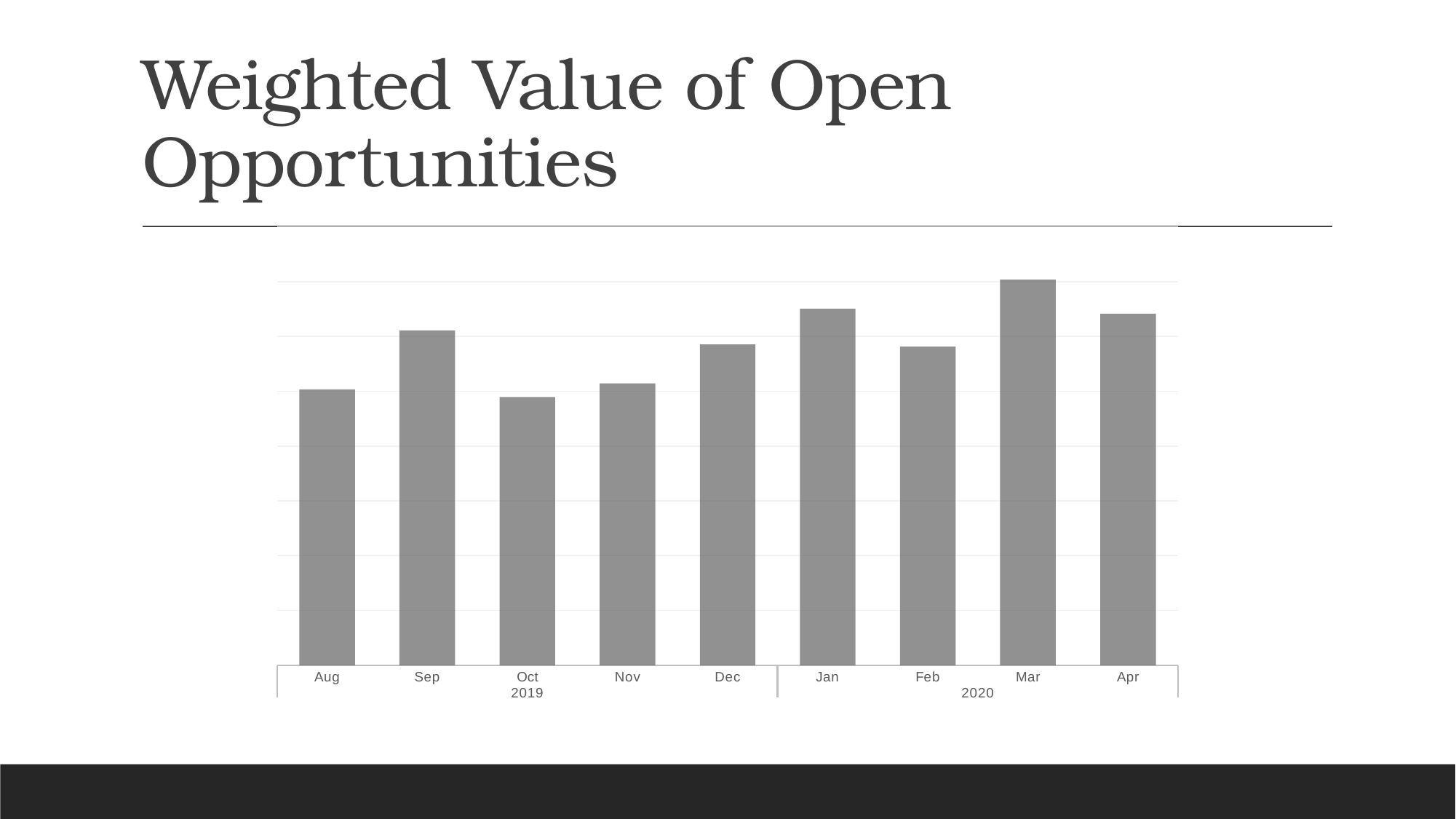

# Weighted Value of Open Opportunities

### Chart

| Category | Total |
|---|---|
| Aug | 10069130.394600004 |
| Sep | 12222857.9601 |
| Oct | 9785580.516600002 |
| Nov | 10288733.121900002 |
| Dec | 11708758.620700004 |
| Jan | 13010859.108300004 |
| Feb | 11631501.754700005 |
| Mar | 14072101.556072991 |
| Apr | 12830011.065084994 |